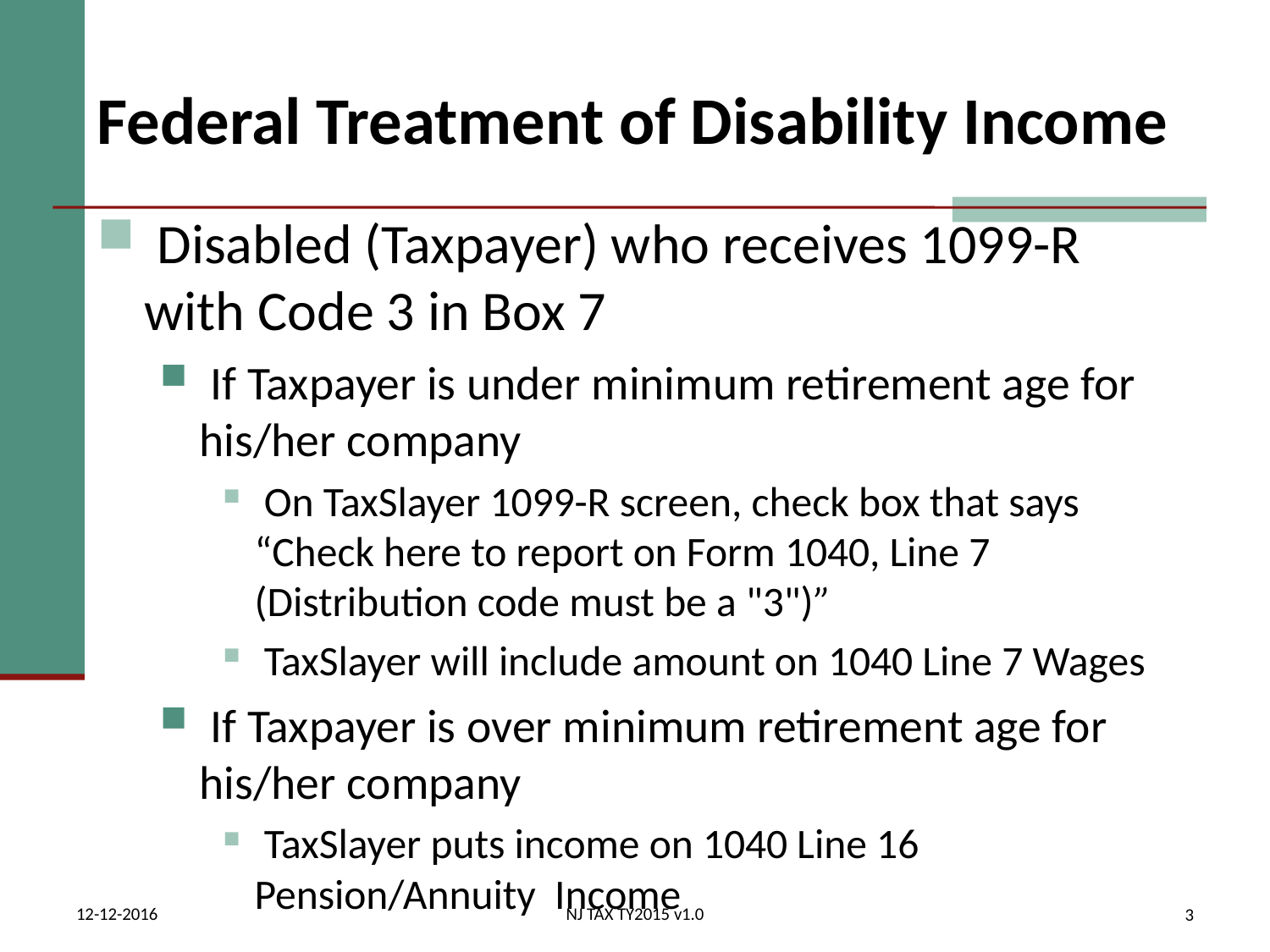

# Federal Treatment of Disability Income
 Disabled (Taxpayer) who receives 1099-R with Code 3 in Box 7
 If Taxpayer is under minimum retirement age for his/her company
 On TaxSlayer 1099-R screen, check box that says “Check here to report on Form 1040, Line 7 (Distribution code must be a "3")”
 TaxSlayer will include amount on 1040 Line 7 Wages
 If Taxpayer is over minimum retirement age for his/her company
 TaxSlayer puts income on 1040 Line 16 Pension/Annuity  Income
12-12-2016
NJ TAX TY2015 v1.0
3